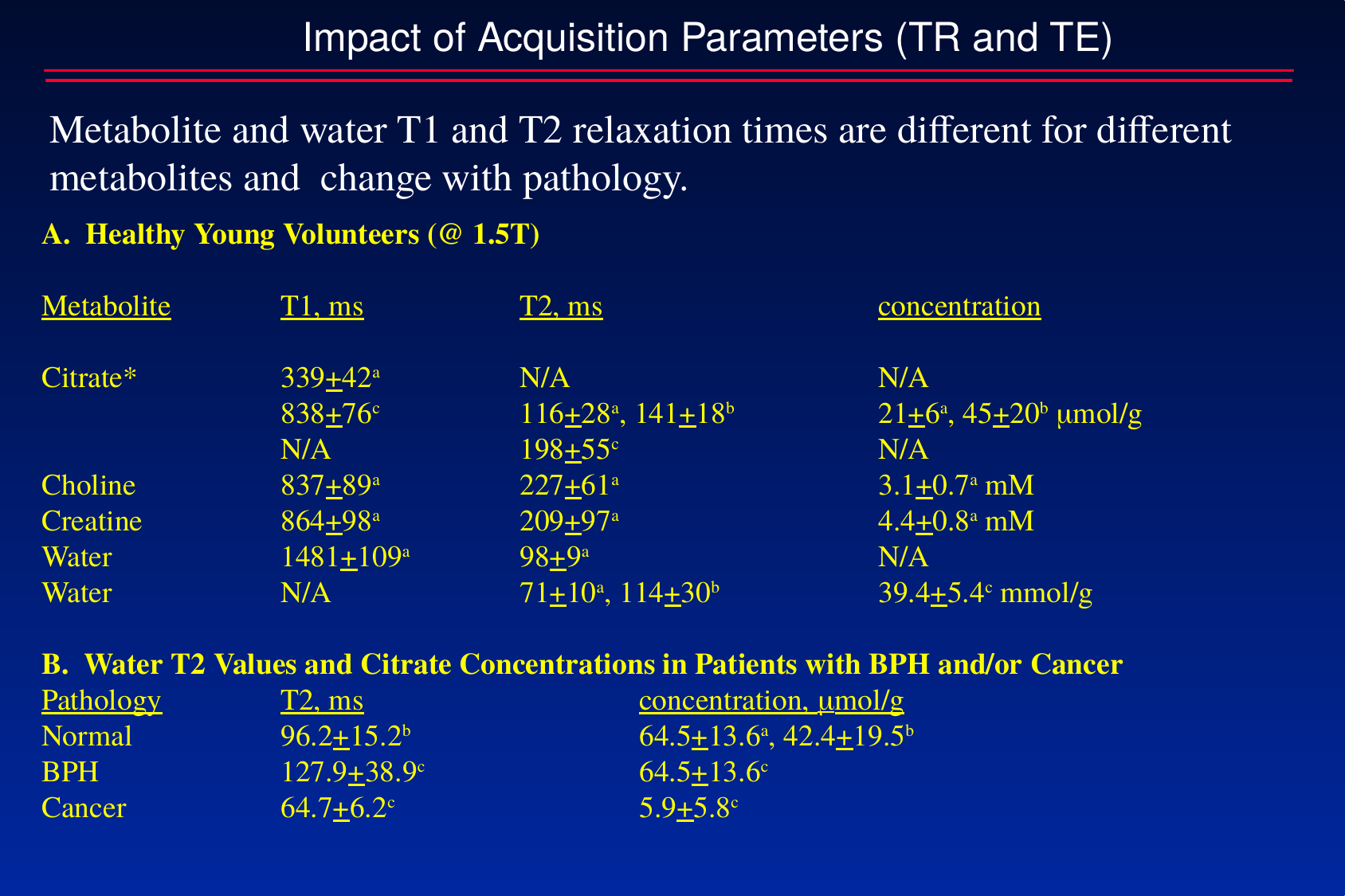

Impact of Acquisition Parameters (TR and TE)

Metabolite and water T1 and T2 relaxation times are different for different metabolites and  change with pathology.
A.  Healthy Young Volunteers (@ 1.5T)

Metabolite	T1, ms		T2, ms			concentration

Citrate*		339+42a		N/A			N/A
		838+76c		116+28a, 141+18b		21+6a, 45+20b μmol/g
		N/A		198+55c			N/A
Choline		837+89a 		227+61a			3.1+0.7a mM
Creatine		864+98a 		209+97a			4.4+0.8a mM
Water		1481+109a 	98+9a  			N/A
Water		N/A		71+10a, 114+30b		39.4+5.4c mmol/g

B.  Water T2 Values and Citrate Concentrations in Patients with BPH and/or Cancer
Pathology	T2, ms			concentration, μmol/g
Normal		96.2+15.2b		64.5+13.6a, 42.4+19.5b
BPH		127.9+38.9c		64.5+13.6c
Cancer		64.7+6.2c			5.9+5.8c